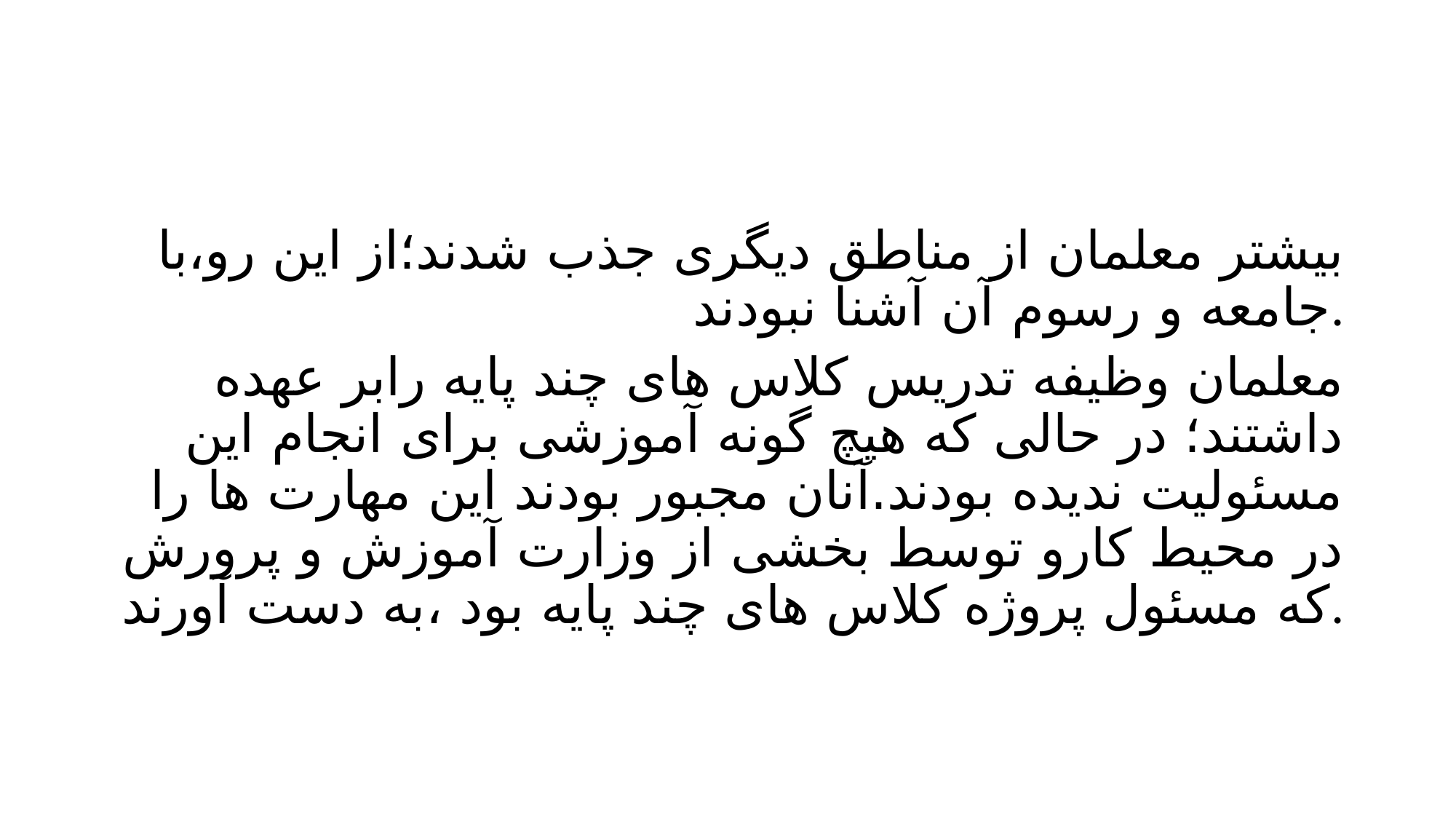

بیشتر معلمان از مناطق دیگری جذب شدند؛از این رو،با جامعه و رسوم آن آشنا نبودند.
معلمان وظیفه تدریس کلاس های چند پایه رابر عهده داشتند؛ در حالی که هیچ گونه آموزشی برای انجام این مسئولیت ندیده بودند.آنان مجبور بودند این مهارت ها را در محیط کارو توسط بخشی از وزارت آموزش و پرورش که مسئول پروژه کلاس های چند پایه بود ،به دست آورند.